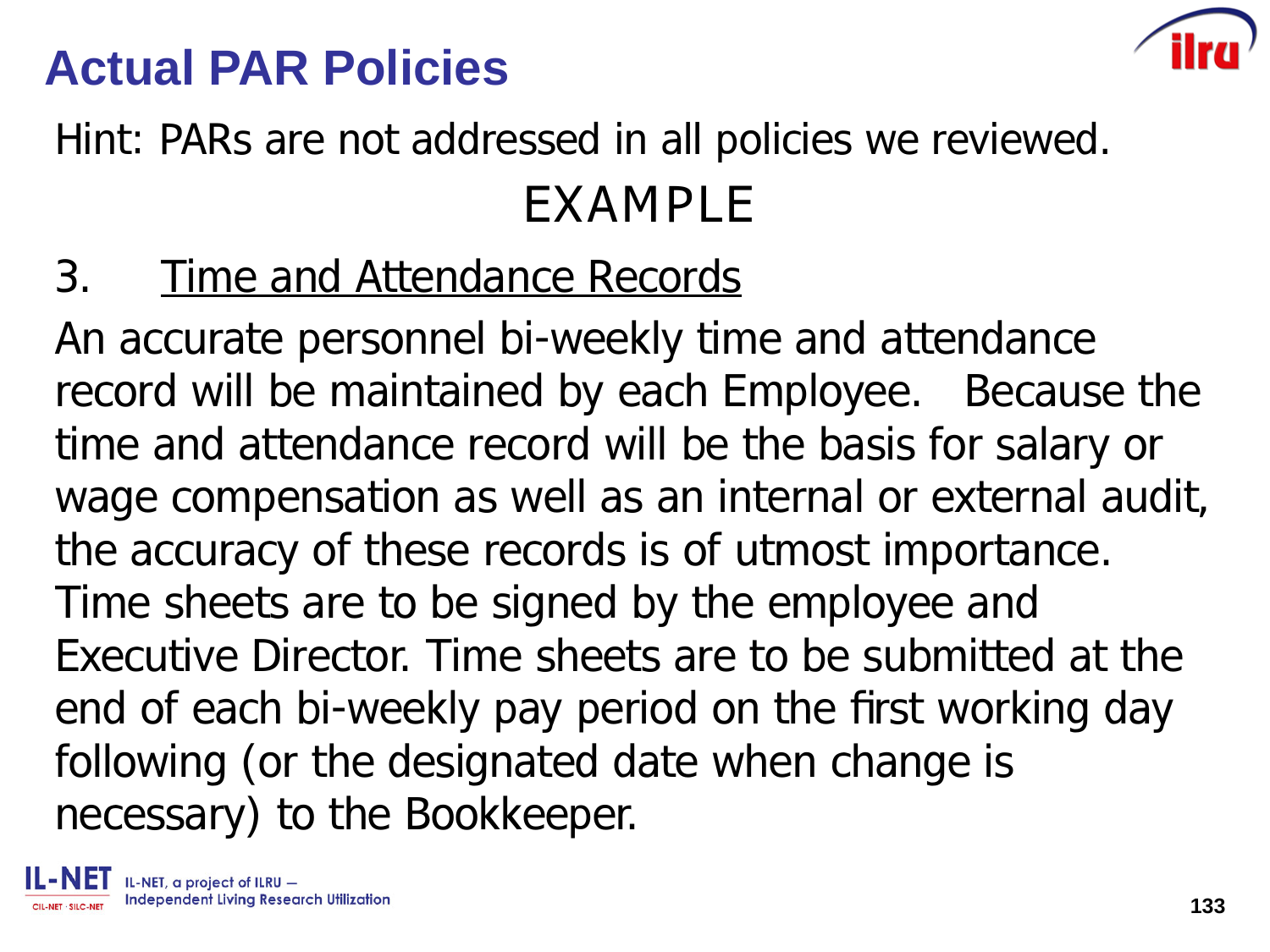

# Actual PAR Policies
Hint: PARs are not addressed in all policies we reviewed.
EXAMPLE

3.     Time and Attendance Records
An accurate personnel bi-weekly time and attendance record will be maintained by each Employee.   Because the time and attendance record will be the basis for salary or wage compensation as well as an internal or external audit, the accuracy of these records is of utmost importance.  Time sheets are to be signed by the employee and Executive Director. Time sheets are to be submitted at the end of each bi-weekly pay period on the first working day following (or the designated date when change is necessary) to the Bookkeeper.